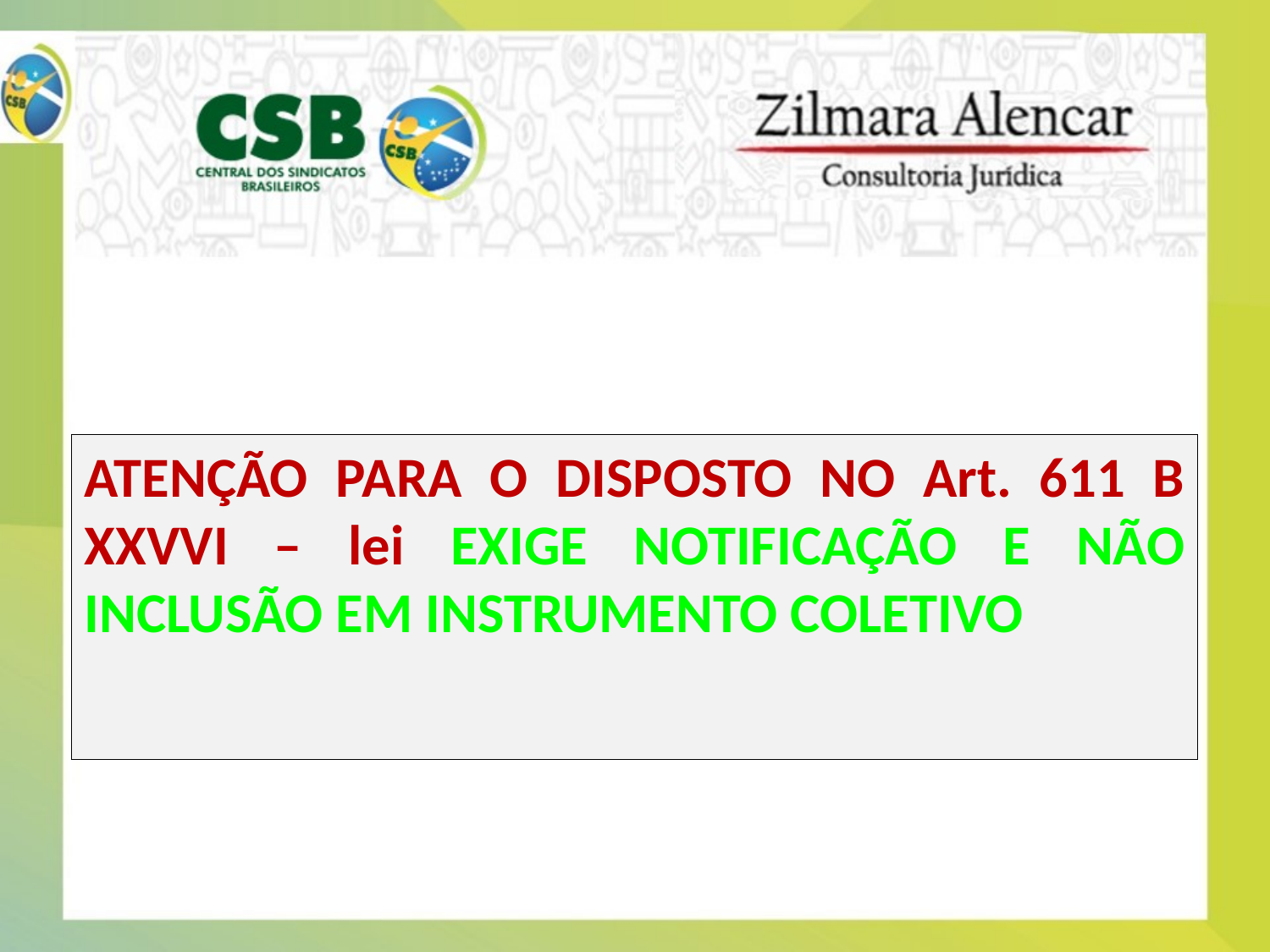

ATENÇÃO PARA O DISPOSTO NO Art. 611 B XXVVI – lei EXIGE NOTIFICAÇÃO E NÃO INCLUSÃO EM INSTRUMENTO COLETIVO